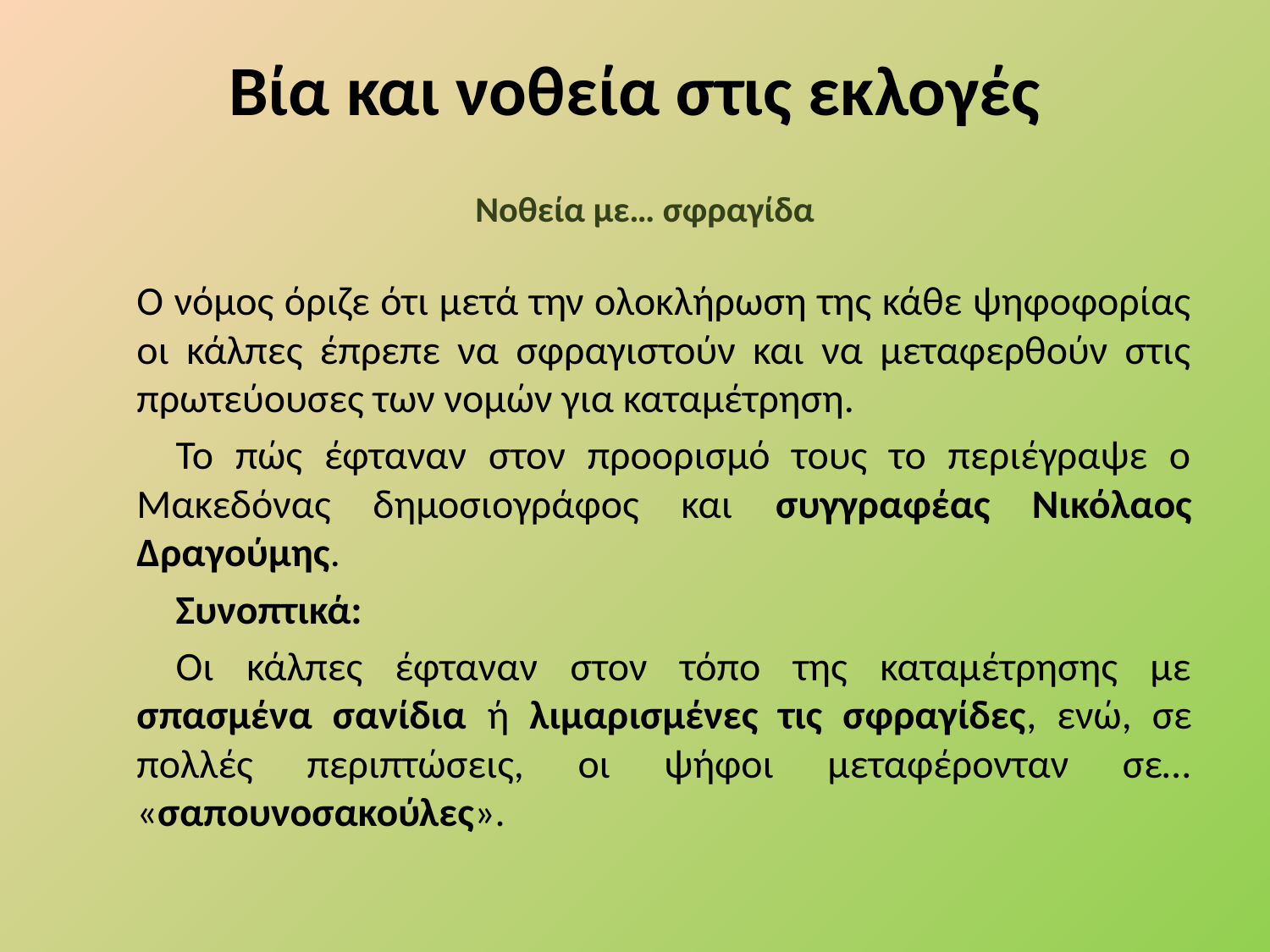

# Βία και νοθεία στις εκλογές
Νοθεία με… σφραγίδα
	Ο νόμος όριζε ότι μετά την ολοκλήρωση της κάθε ψηφοφορίας οι κάλπες έπρεπε να σφραγιστούν και να μεταφερθούν στις πρωτεύουσες των νομών για καταμέτρηση.
Το πώς έφταναν στον προορισμό τους το περιέγραψε ο Μακεδόνας δημοσιογράφος και συγγραφέας Νικόλαος Δραγούμης.
Συνοπτικά:
Οι κάλπες έφταναν στον τόπο της καταμέτρησης με σπασμένα σανίδια ή λιμαρισμένες τις σφραγίδες, ενώ, σε πολλές περιπτώσεις, οι ψήφοι μεταφέρονταν σε… «σαπουνοσακούλες».